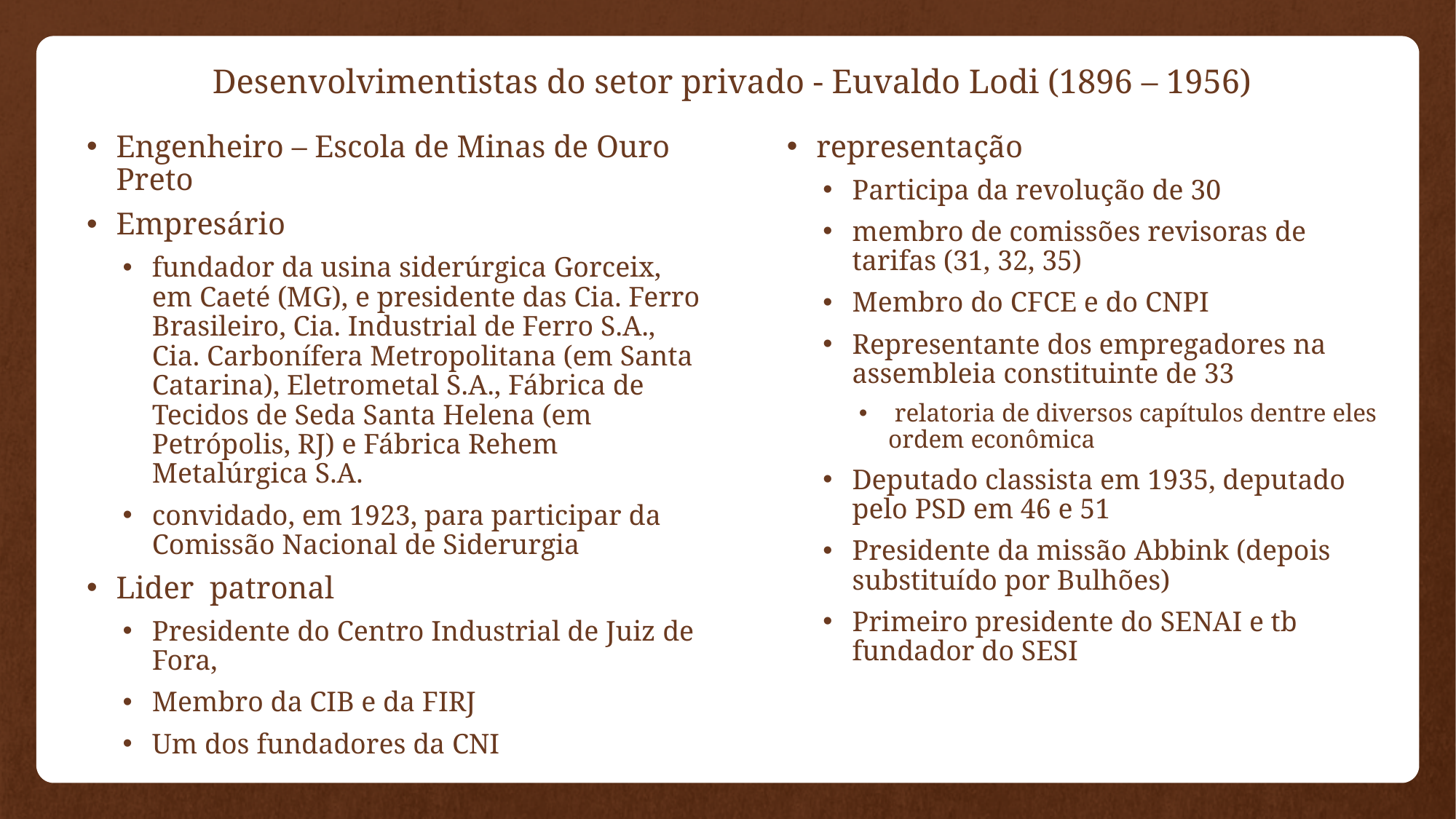

# Desenvolvimentistas do setor privado - Euvaldo Lodi (1896 – 1956)
Engenheiro – Escola de Minas de Ouro Preto
Empresário
fundador da usina siderúrgica Gorceix, em Caeté (MG), e presidente das Cia. Ferro Brasileiro, Cia. Industrial de Ferro S.A., Cia. Carbonífera Metropolitana (em Santa Catarina), Eletrometal S.A., Fábrica de Tecidos de Seda Santa Helena (em Petrópolis, RJ) e Fábrica Rehem Metalúrgica S.A.
convidado, em 1923, para participar da Comissão Nacional de Siderurgia
Lider  patronal
Presidente do Centro Industrial de Juiz de Fora,
Membro da CIB e da FIRJ
Um dos fundadores da CNI

representação
Participa da revolução de 30
membro de comissões revisoras de tarifas (31, 32, 35)
Membro do CFCE e do CNPI
Representante dos empregadores na assembleia constituinte de 33
 relatoria de diversos capítulos dentre eles ordem econômica
Deputado classista em 1935, deputado pelo PSD em 46 e 51
Presidente da missão Abbink (depois substituído por Bulhões)
Primeiro presidente do SENAI e tb fundador do SESI